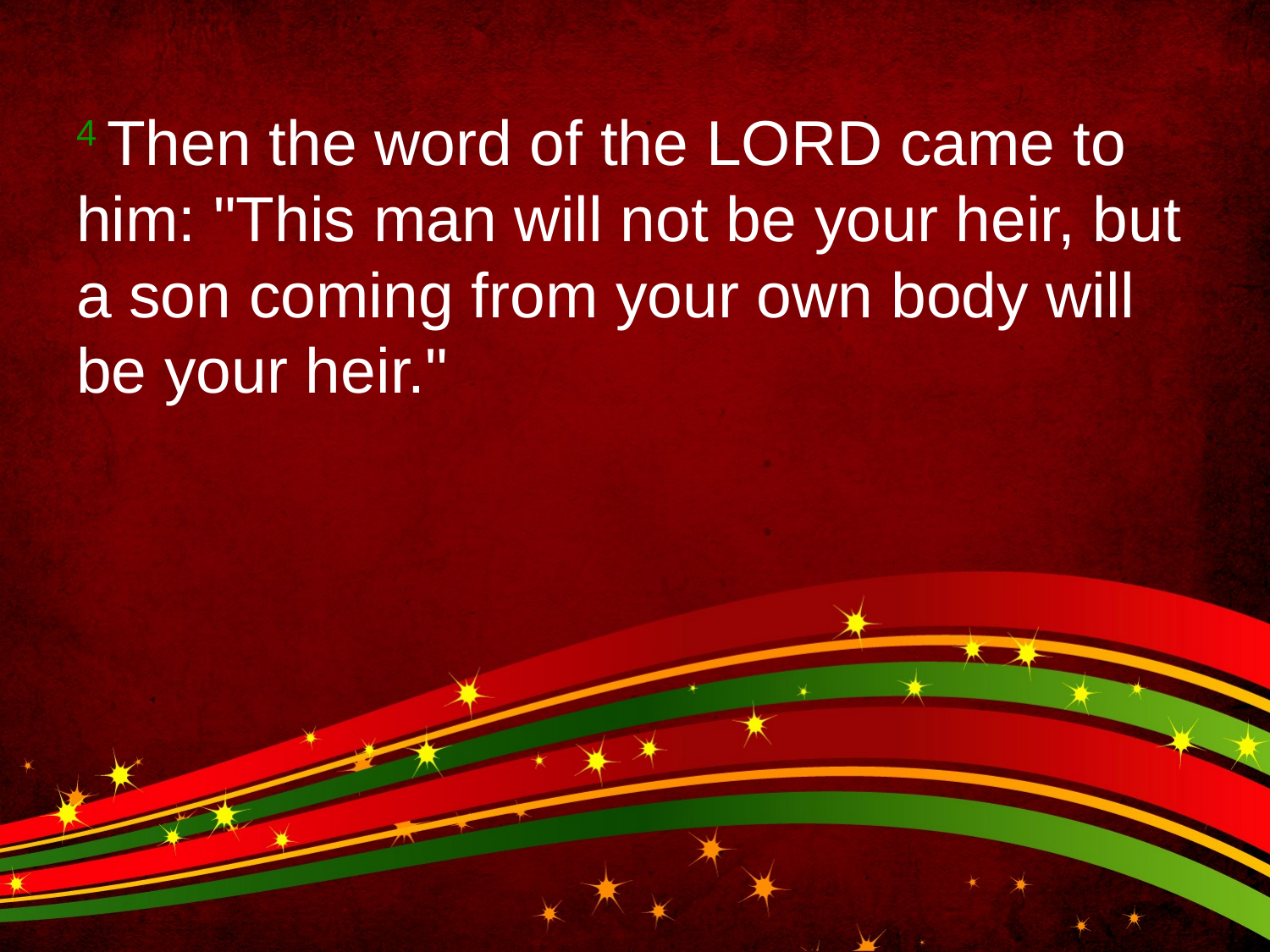

4 Then the word of the LORD came to him: "This man will not be your heir, but a son coming from your own body will be your heir."